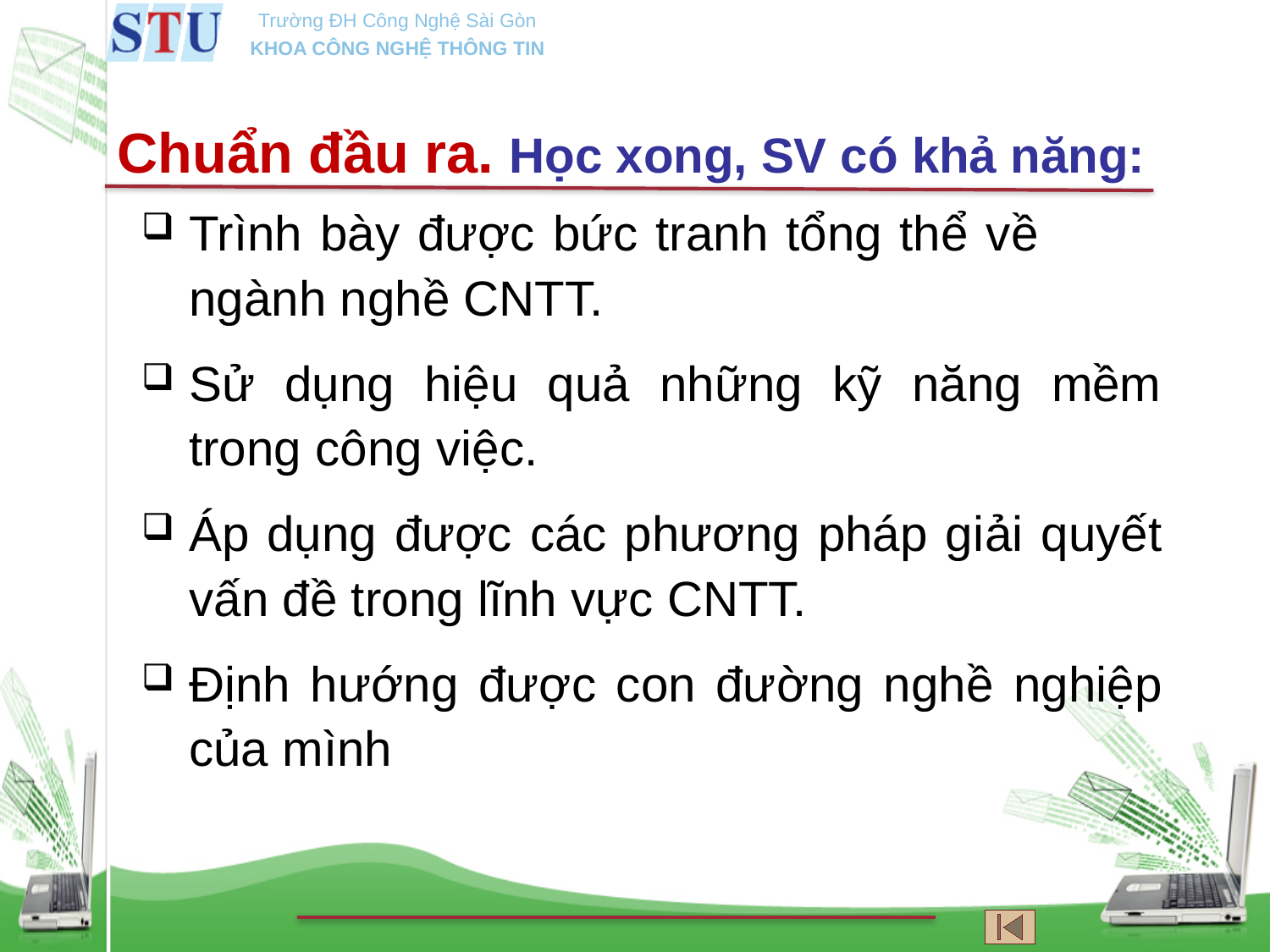

Chuẩn đầu ra. Học xong, SV có khả năng:
Trình bày được bức tranh tổng thể về        ngành nghề CNTT.
Sử dụng hiệu quả những kỹ năng mềm trong công việc.
Áp dụng được các phương pháp giải quyết vấn đề trong lĩnh vực CNTT.
Định hướng được con đường nghề nghiệp của mình